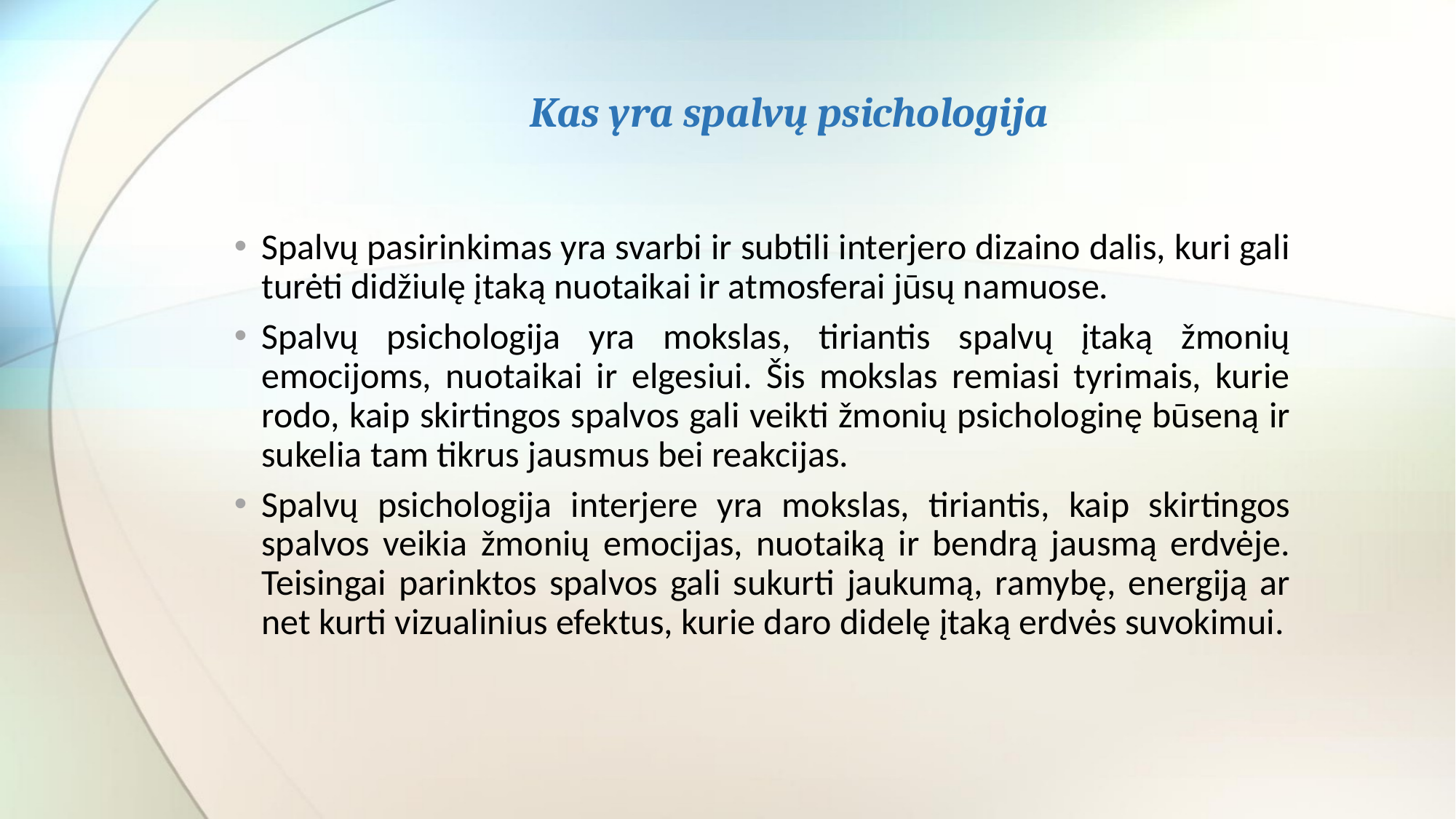

# Kas yra spalvų psichologija
Spalvų pasirinkimas yra svarbi ir subtili interjero dizaino dalis, kuri gali turėti didžiulę įtaką nuotaikai ir atmosferai jūsų namuose.
Spalvų psichologija yra mokslas, tiriantis spalvų įtaką žmonių emocijoms, nuotaikai ir elgesiui. Šis mokslas remiasi tyrimais, kurie rodo, kaip skirtingos spalvos gali veikti žmonių psichologinę būseną ir sukelia tam tikrus jausmus bei reakcijas.
Spalvų psichologija interjere yra mokslas, tiriantis, kaip skirtingos spalvos veikia žmonių emocijas, nuotaiką ir bendrą jausmą erdvėje. Teisingai parinktos spalvos gali sukurti jaukumą, ramybę, energiją ar net kurti vizualinius efektus, kurie daro didelę įtaką erdvės suvokimui.